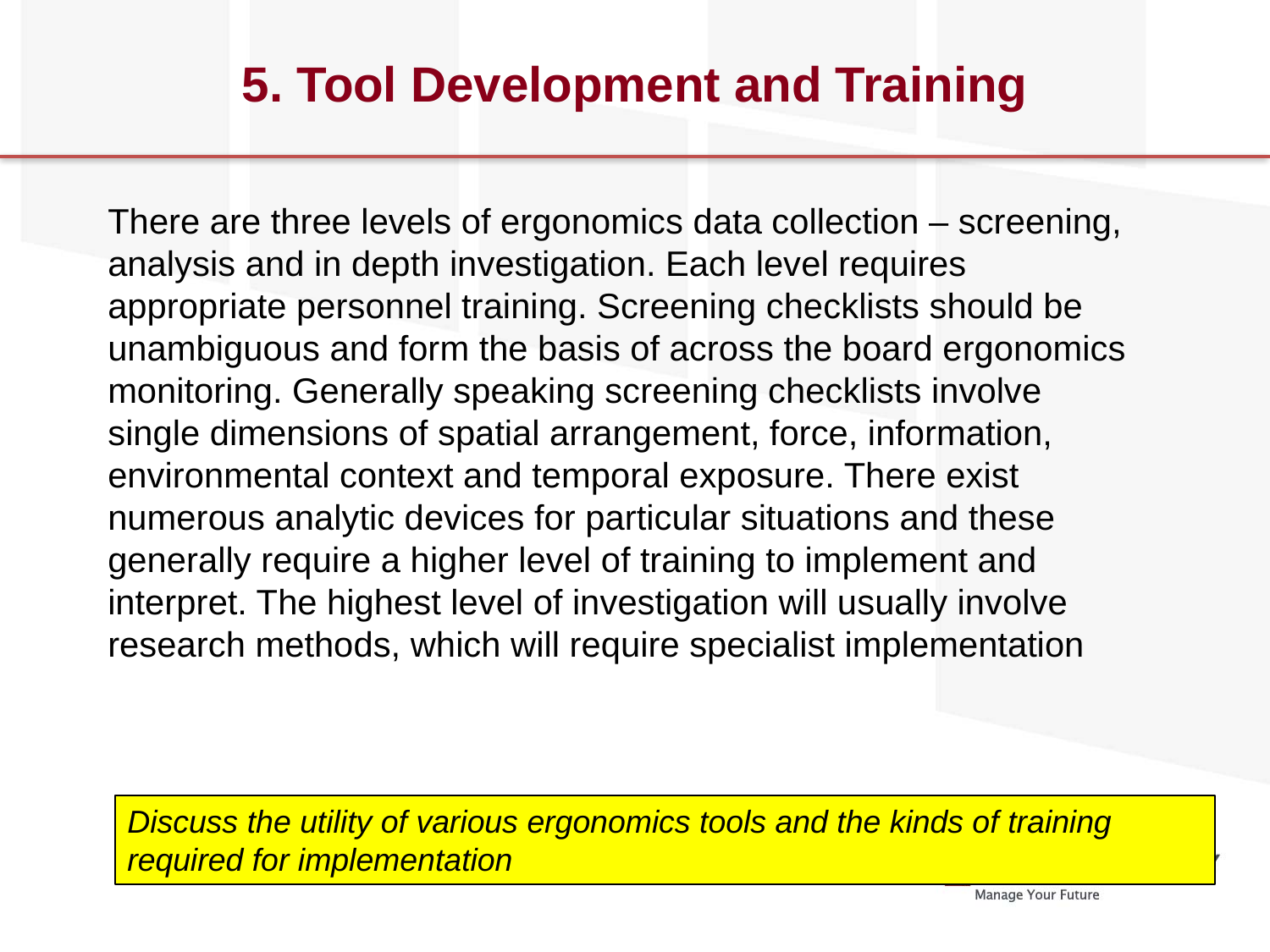

# 5. Tool Development and Training
There are three levels of ergonomics data collection – screening, analysis and in depth investigation. Each level requires appropriate personnel training. Screening checklists should be unambiguous and form the basis of across the board ergonomics monitoring. Generally speaking screening checklists involve single dimensions of spatial arrangement, force, information, environmental context and temporal exposure. There exist numerous analytic devices for particular situations and these generally require a higher level of training to implement and interpret. The highest level of investigation will usually involve research methods, which will require specialist implementation
Discuss the utility of various ergonomics tools and the kinds of training required for implementation